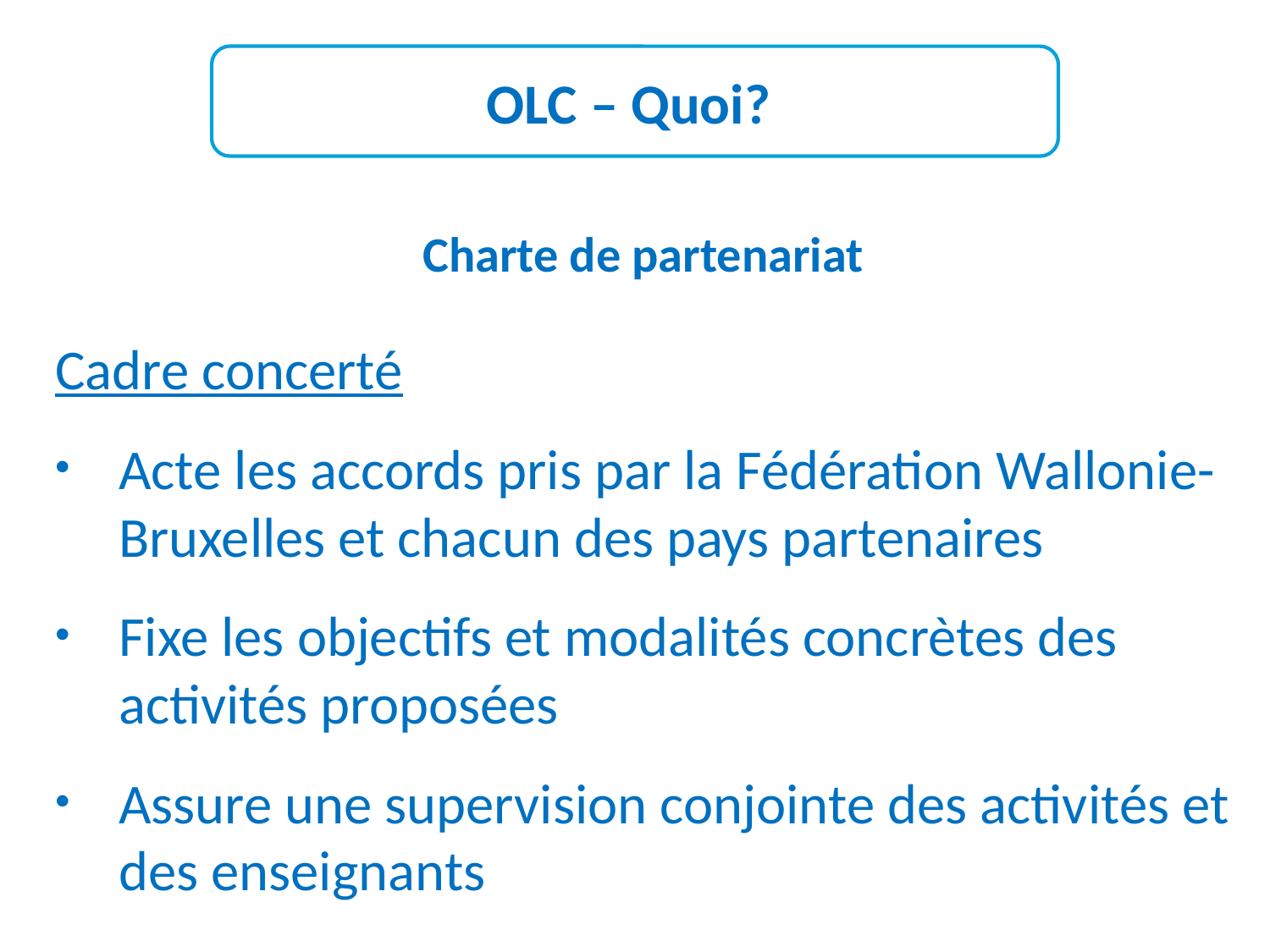

OLC – Quoi?
Charte de partenariat
Cadre concerté
Acte les accords pris par la Fédération Wallonie-Bruxelles et chacun des pays partenaires
Fixe les objectifs et modalités concrètes des activités proposées
Assure une supervision conjointe des activités et des enseignants